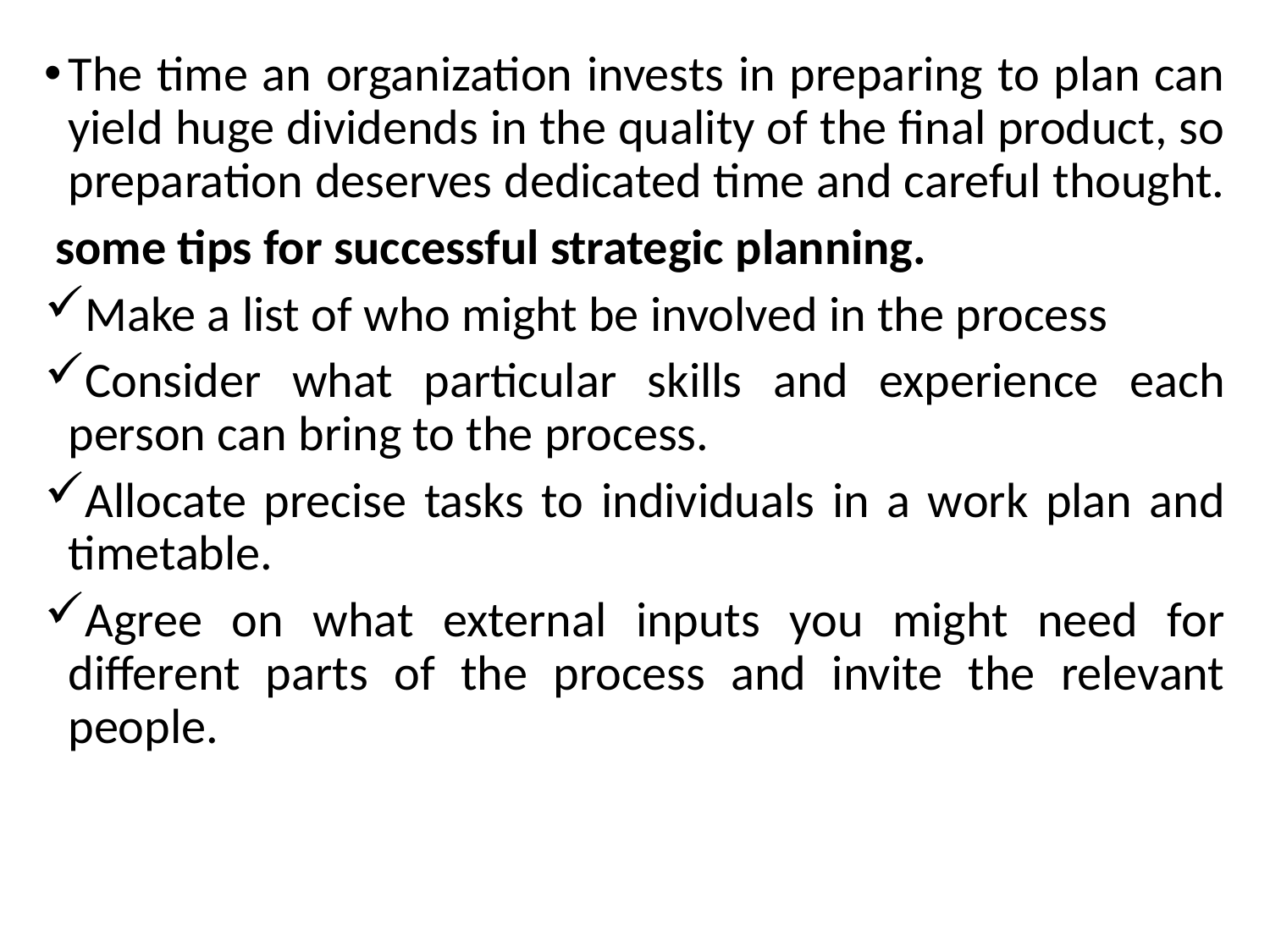

The time an organization invests in preparing to plan can yield huge dividends in the quality of the final product, so preparation deserves dedicated time and careful thought.
 some tips for successful strategic planning.
Make a list of who might be involved in the process
Consider what particular skills and experience each person can bring to the process.
Allocate precise tasks to individuals in a work plan and timetable.
Agree on what external inputs you might need for different parts of the process and invite the relevant people.